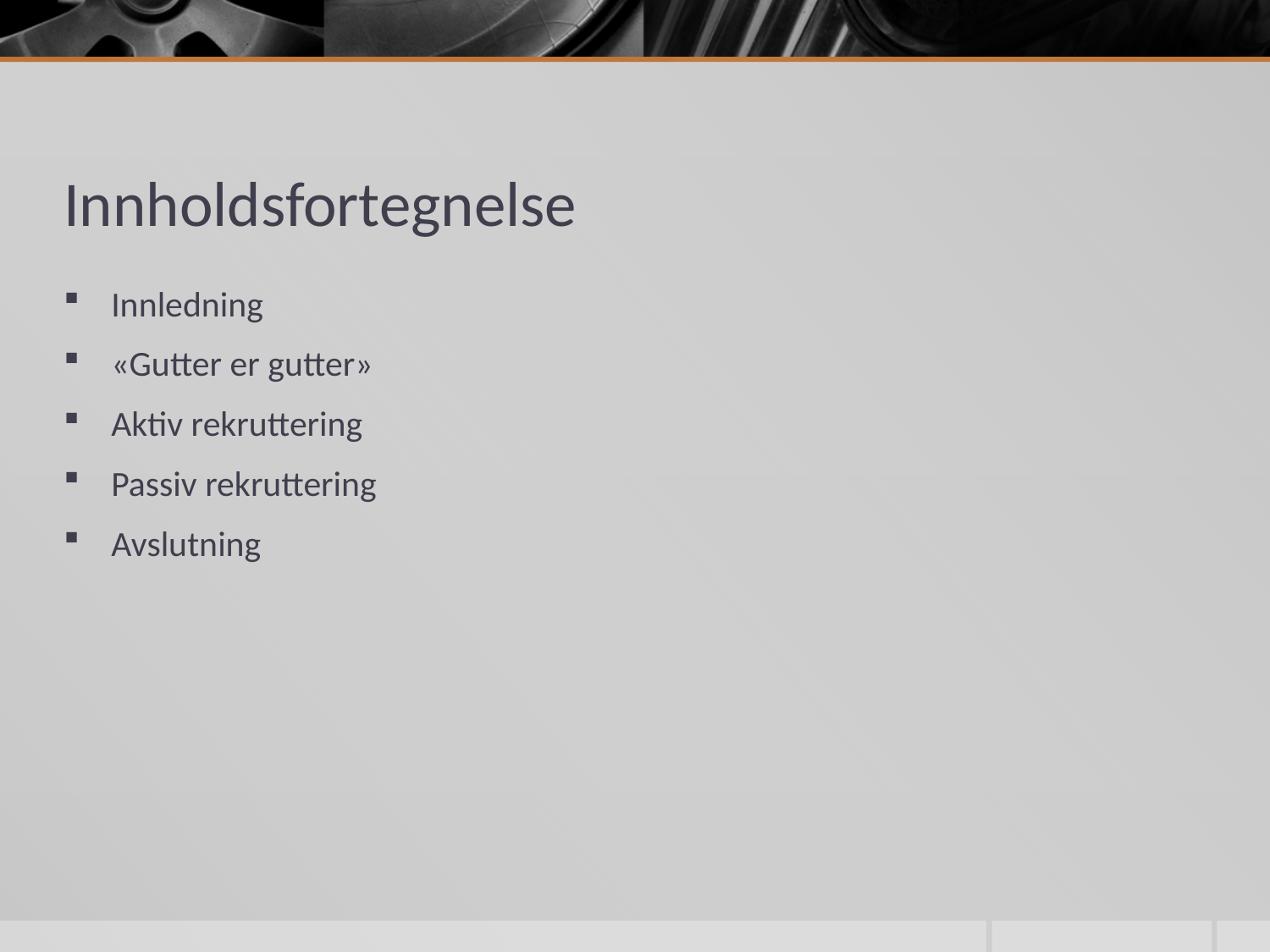

# Innholdsfortegnelse
Innledning
«Gutter er gutter»
Aktiv rekruttering
Passiv rekruttering
Avslutning